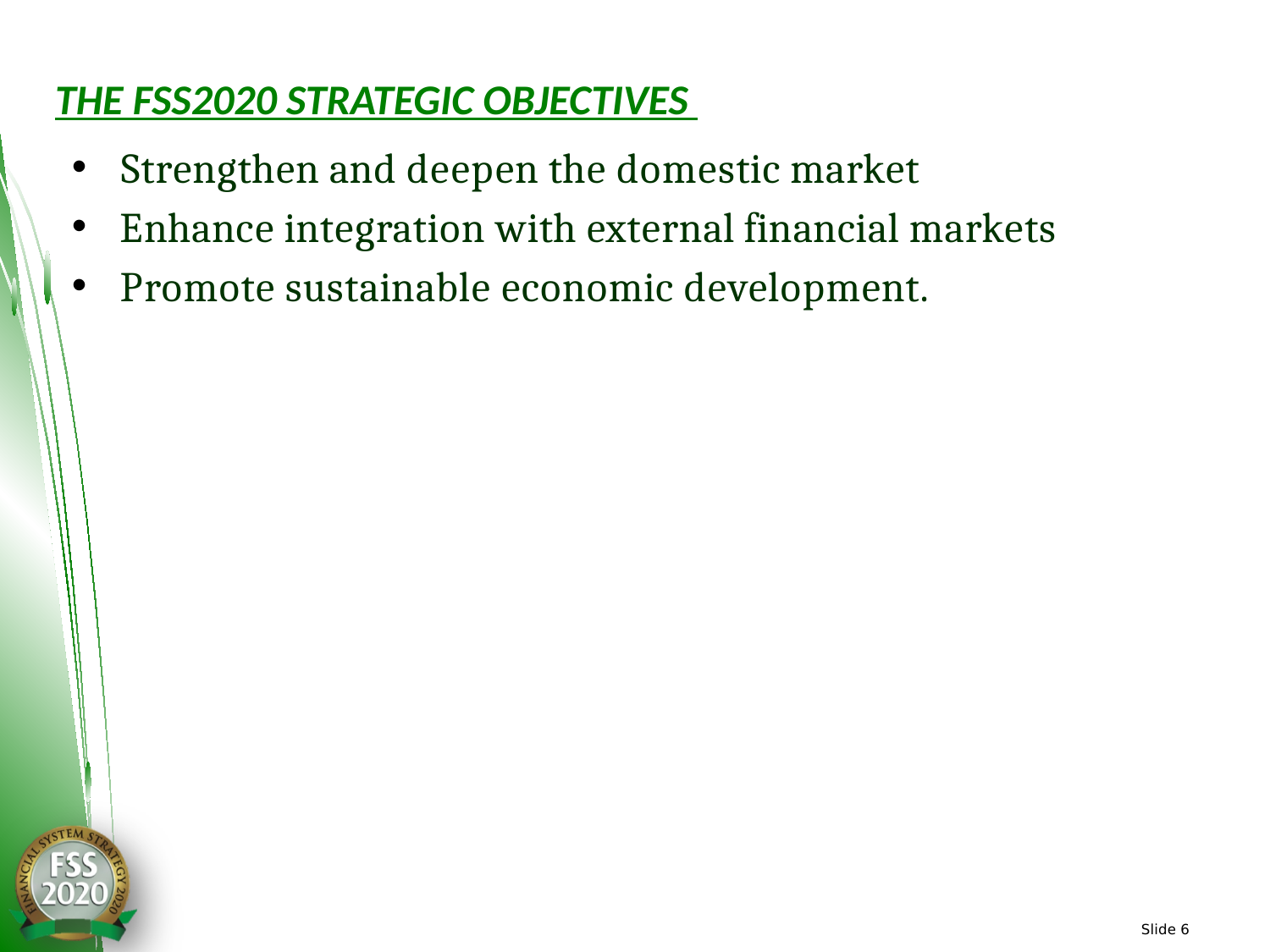

# THE FSS2020 STRATEGIC OBJECTIVES
Strengthen and deepen the domestic market
Enhance integration with external financial markets
Promote sustainable economic development.

Slide 6